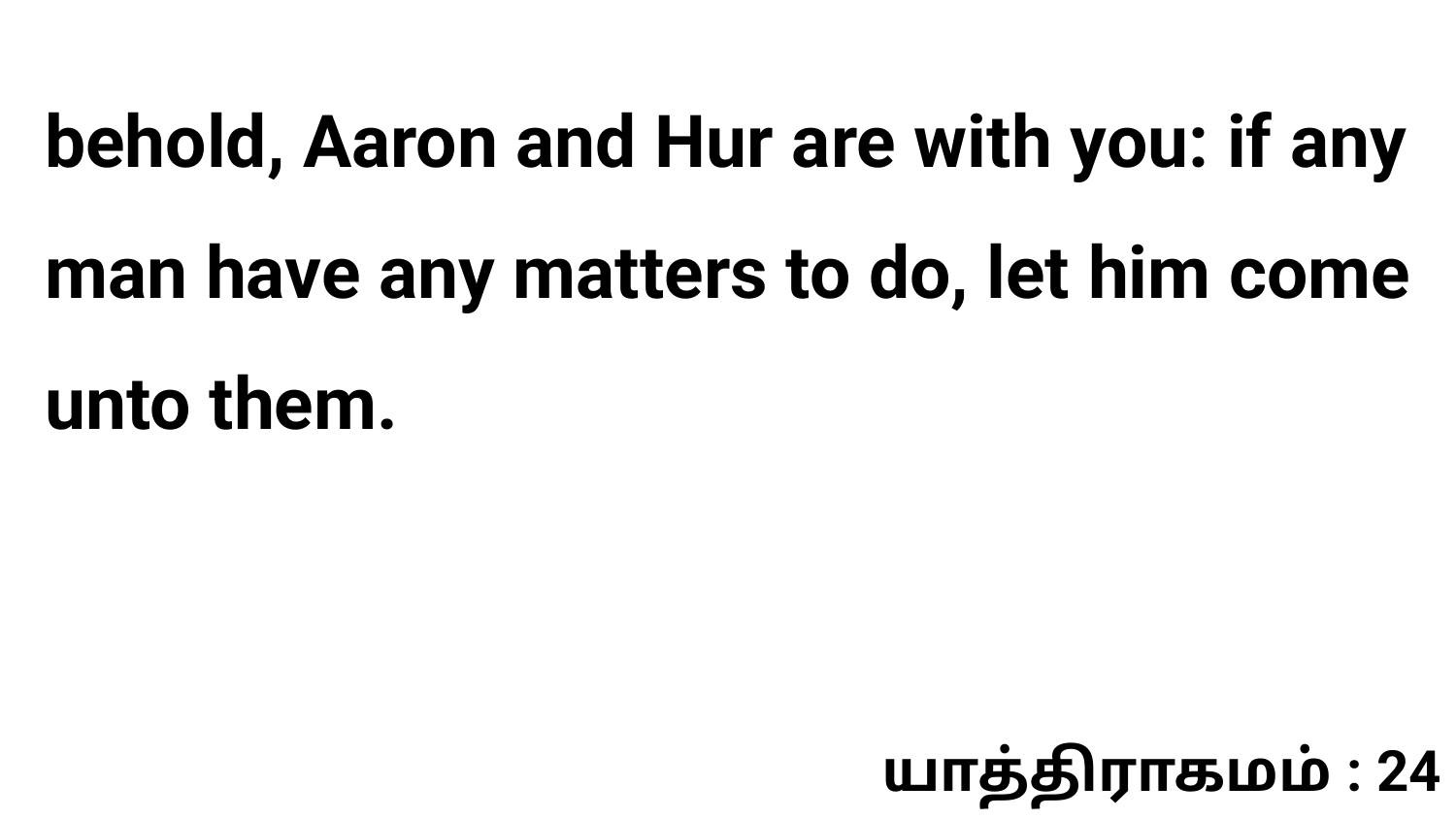

behold, Aaron and Hur are with you: if any man have any matters to do, let him come unto them.
யாத்திராகமம் : 24